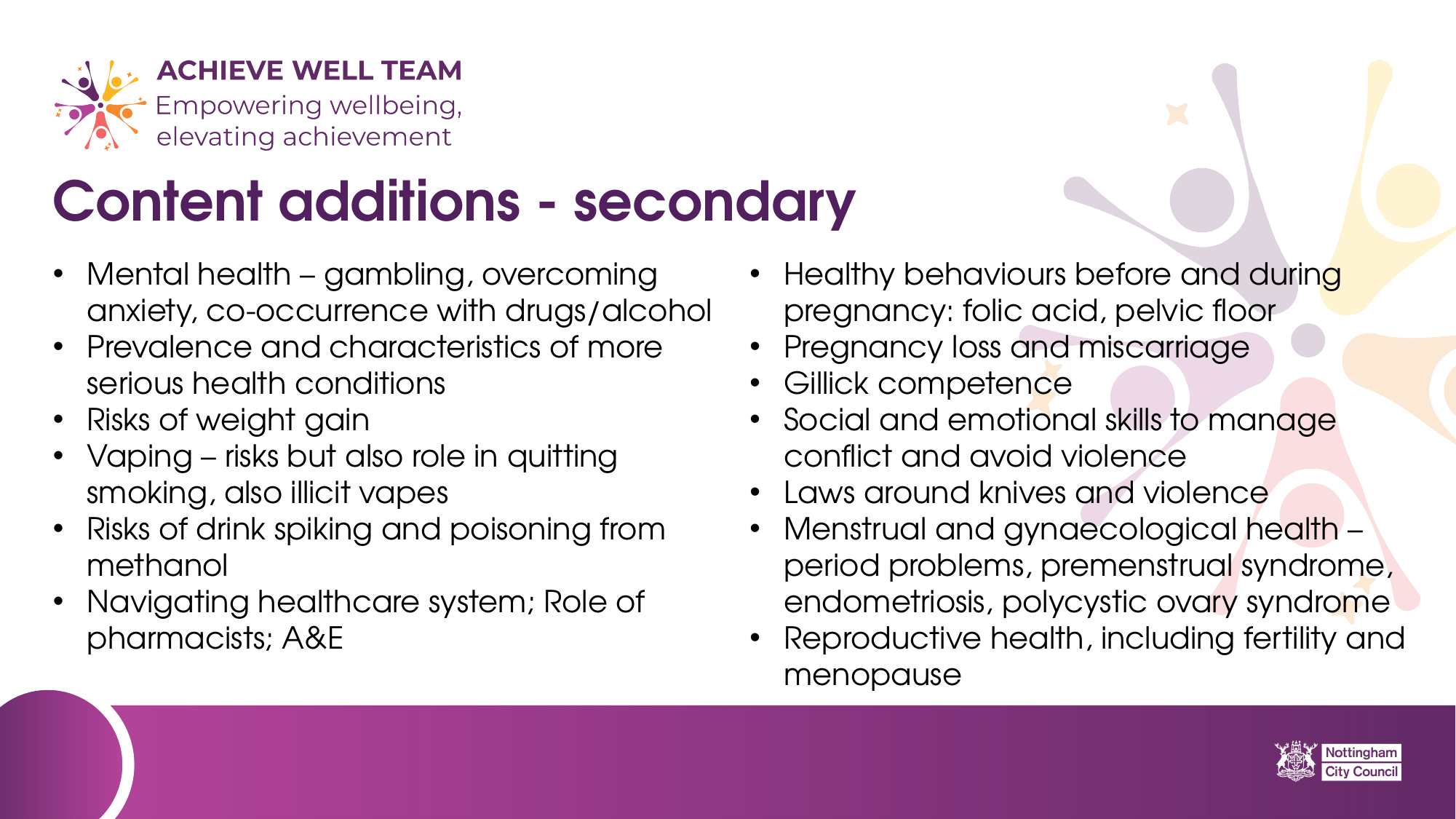

# Content additions - secondary
Mental health – gambling, overcoming anxiety, co-occurrence with drugs/alcohol
Prevalence and characteristics of more serious health conditions
Risks of weight gain
Vaping – risks but also role in quitting smoking, also illicit vapes
Risks of drink spiking and poisoning from methanol
Navigating healthcare system; Role of pharmacists; A&E

Healthy behaviours before and during pregnancy: folic acid, pelvic floor
Pregnancy loss and miscarriage
Gillick competence
Social and emotional skills to manage conflict and avoid violence
Laws around knives and violence
Menstrual and gynaecological health – period problems, premenstrual syndrome, endometriosis, polycystic ovary syndrome
Reproductive health, including fertility and menopause